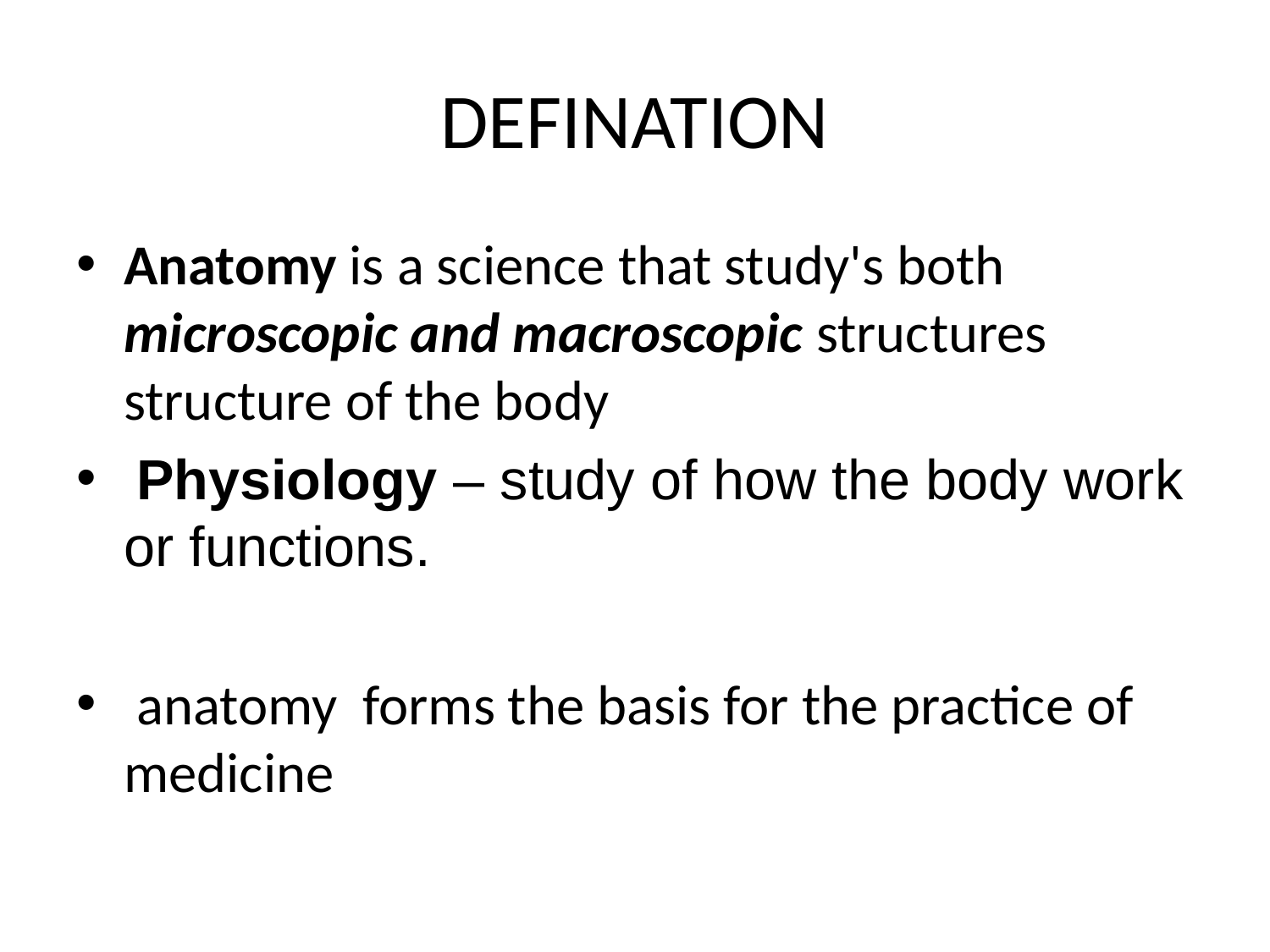

# DEFINATION
Anatomy is a science that study's both  microscopic and macroscopic structures structure of the body
 Physiology – study of how the body work or functions.

 anatomy  forms the basis for the practice of medicine